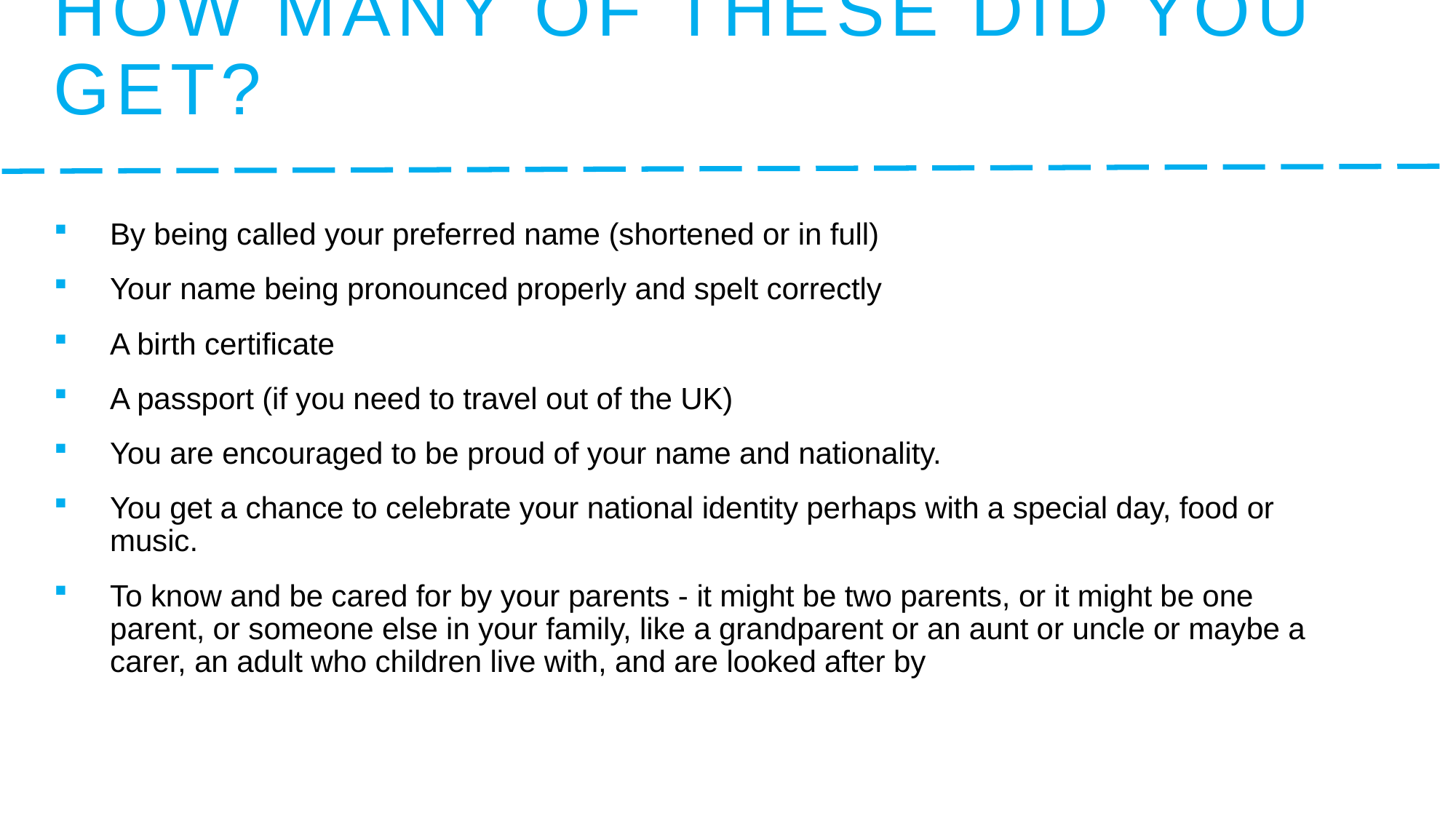

# How many of these did you get?
By being called your preferred name (shortened or in full)
Your name being pronounced properly and spelt correctly
A birth certificate
A passport (if you need to travel out of the UK)
You are encouraged to be proud of your name and nationality.
You get a chance to celebrate your national identity perhaps with a special day, food or music.
To know and be cared for by your parents - it might be two parents, or it might be one parent, or someone else in your family, like a grandparent or an aunt or uncle or maybe a carer, an adult who children live with, and are looked after by